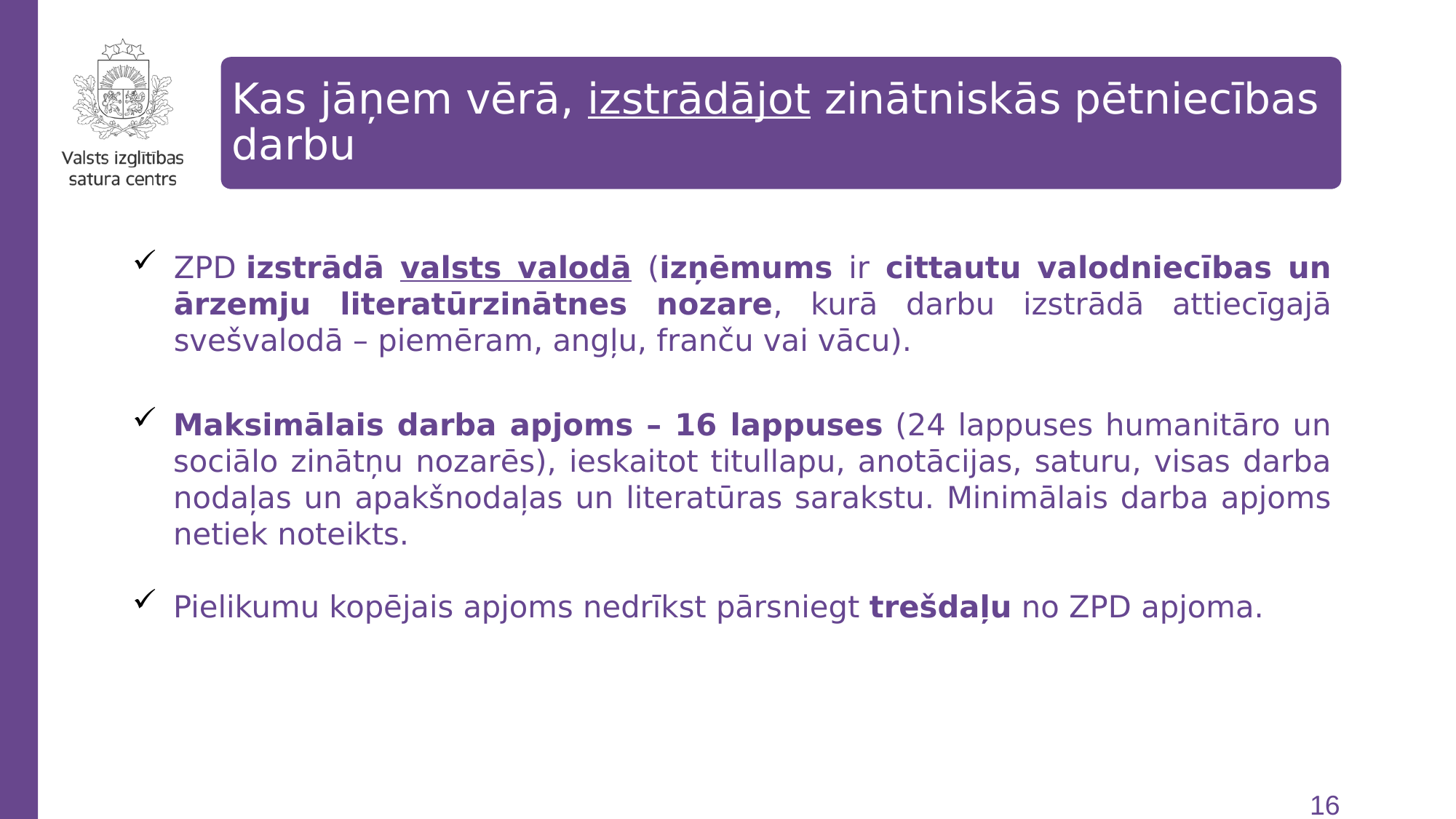

Kas jāņem vērā, izstrādājot zinātniskās pētniecības darbu
Informācija par Latvijas skolēnu 49. zinātniskās pētniecības darbu konferenci
ZPD izstrādā valsts valodā (izņēmums ir cittautu valodniecības un ārzemju literatūrzinātnes nozare, kurā darbu izstrādā attiecīgajā svešvalodā – piemēram, angļu, franču vai vācu).

Maksimālais darba apjoms – 16 lappuses (24 lappuses humanitāro un sociālo zinātņu nozarēs), ieskaitot titullapu, anotācijas, saturu, visas darba nodaļas un apakšnodaļas un literatūras sarakstu. Minimālais darba apjoms netiek noteikts.

Pielikumu kopējais apjoms nedrīkst pārsniegt trešdaļu no ZPD apjoma.

110488
62552
57150
55049
50852
47800
16